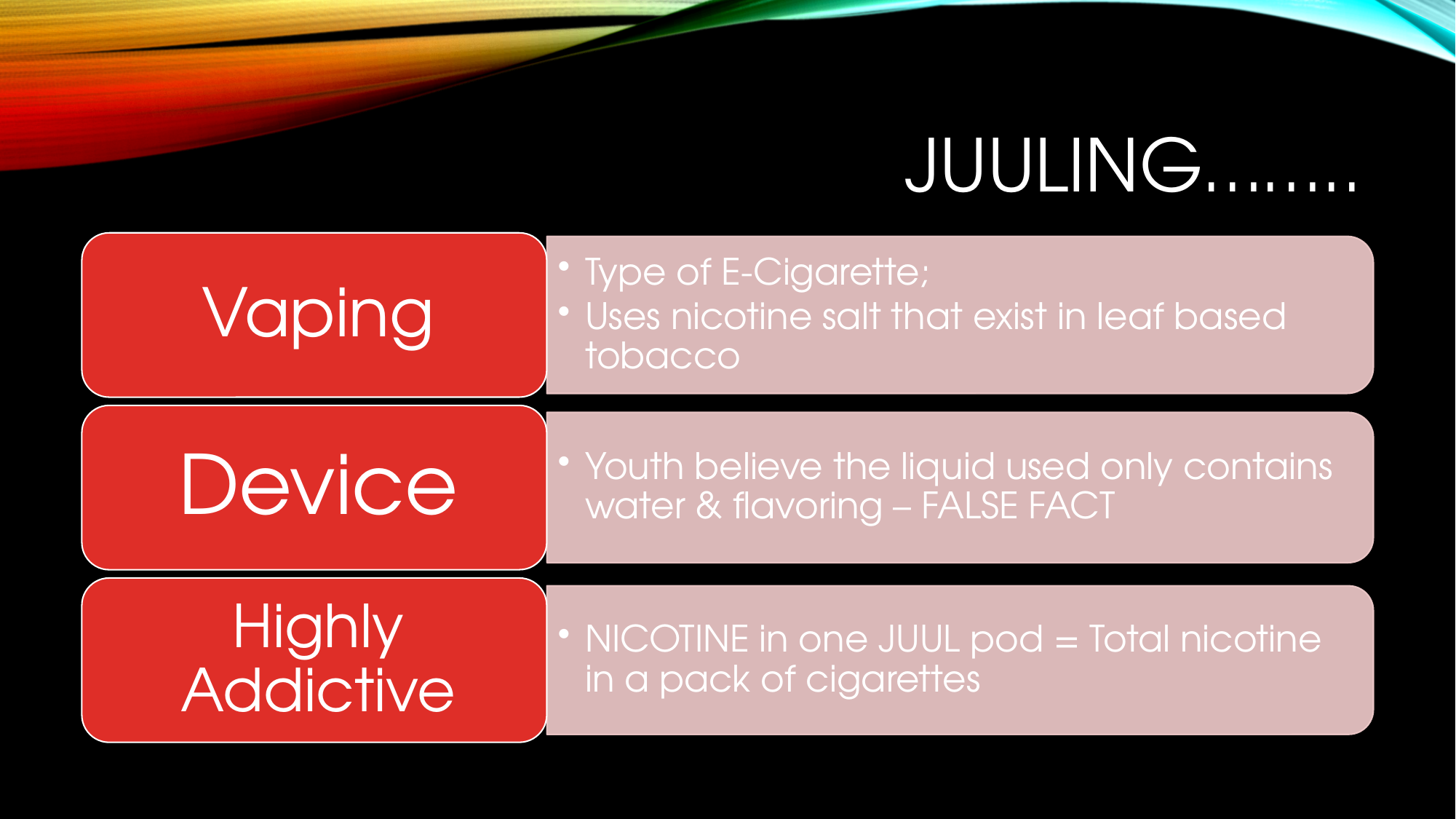

# juuling……..
Type of E-Cigarette;
Uses nicotine salt that exist in leaf based tobacco
Vaping
Youth believe the liquid used only contains water & flavoring – FALSE FACT
Device
NICOTINE in one JUUL pod = Total nicotine in a pack of cigarettes
Highly Addictive